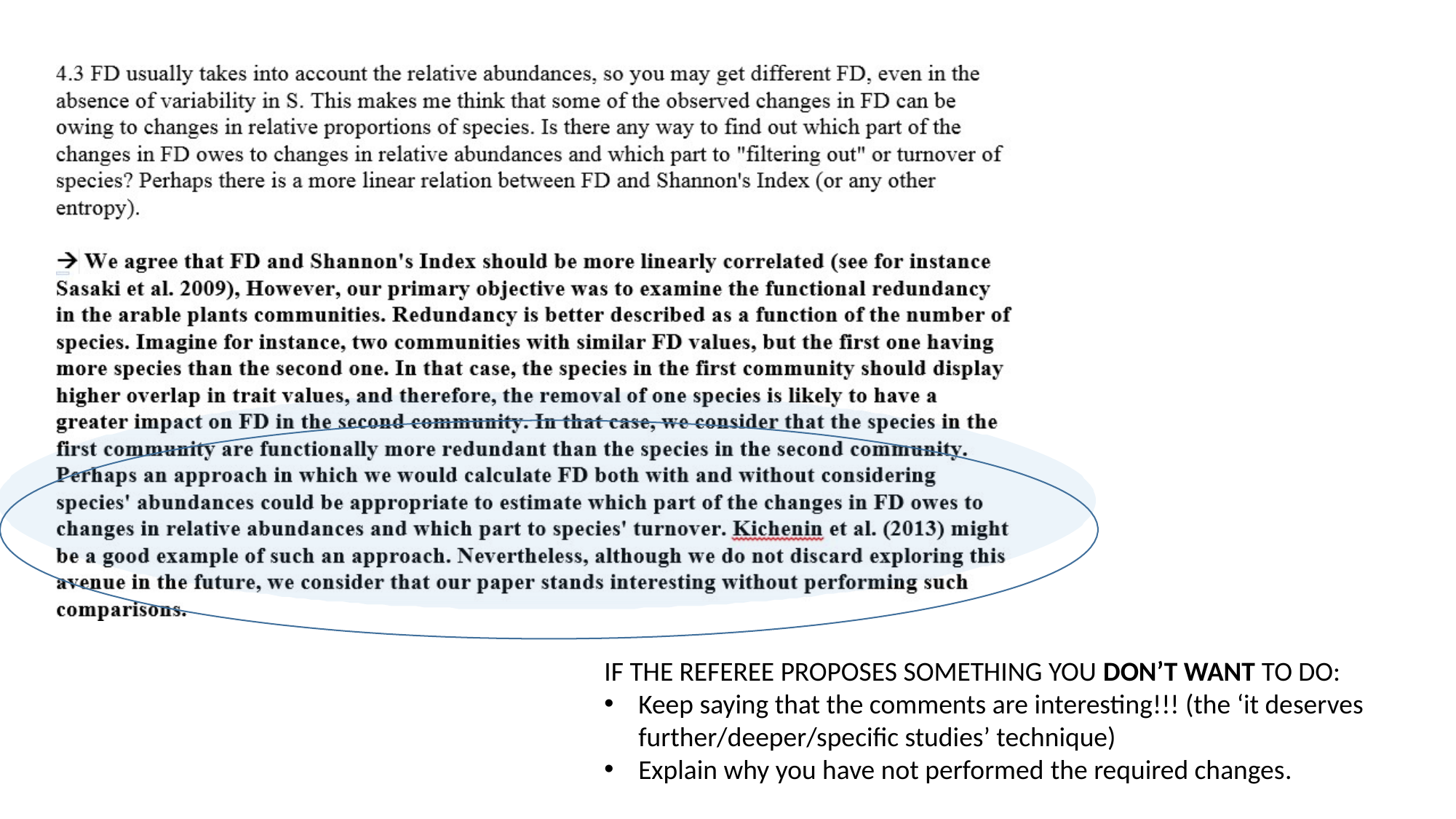

IF THE REFEREE PROPOSES SOMETHING YOU DON’T WANT TO DO:
Keep saying that the comments are interesting!!! (the ‘it deserves
further/deeper/specific studies’ technique)
Explain why you have not performed the required changes.